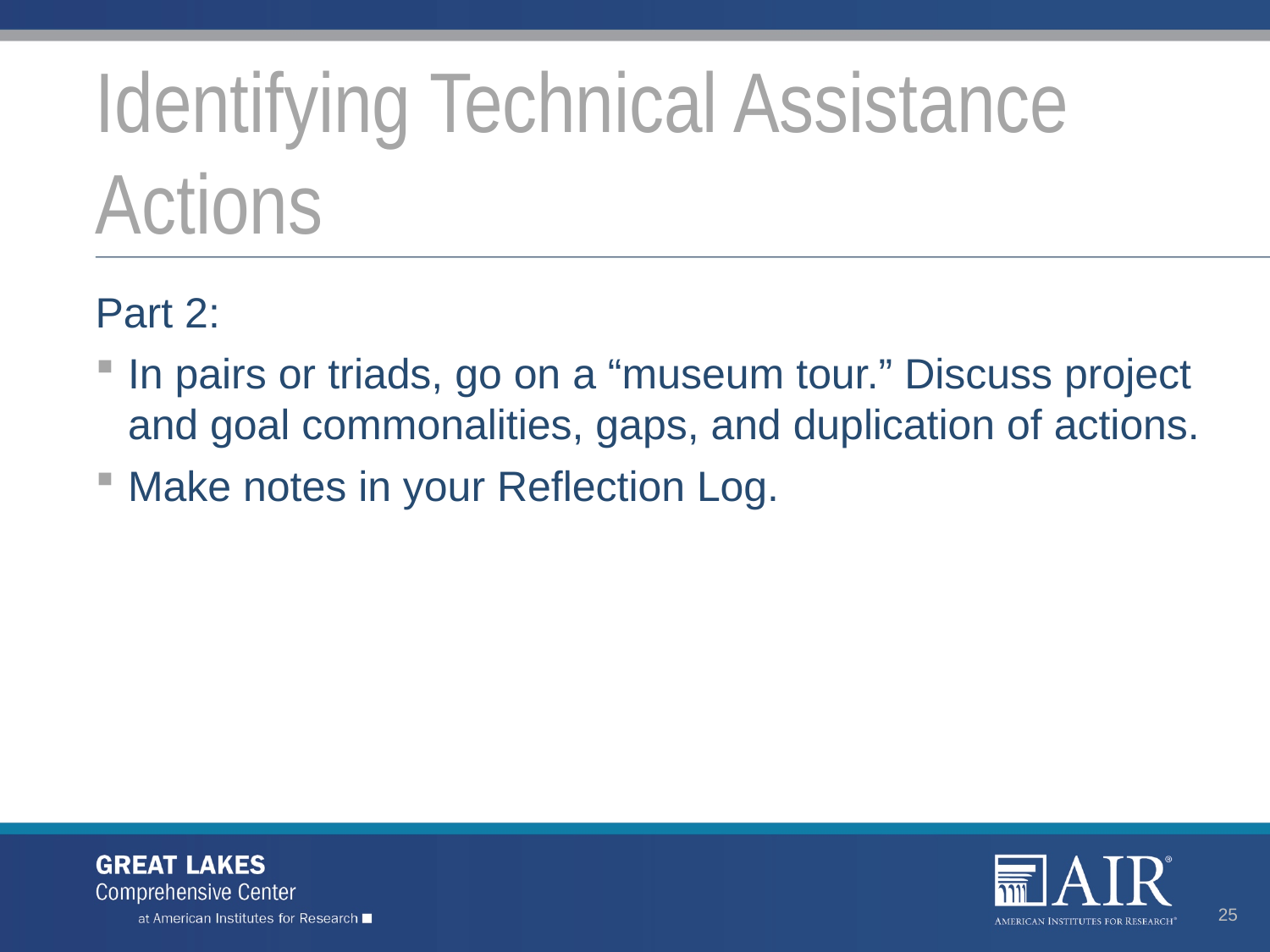

# Identifying Technical Assistance Actions
Part 2:
In pairs or triads, go on a “museum tour.” Discuss project and goal commonalities, gaps, and duplication of actions.
Make notes in your Reflection Log.

25